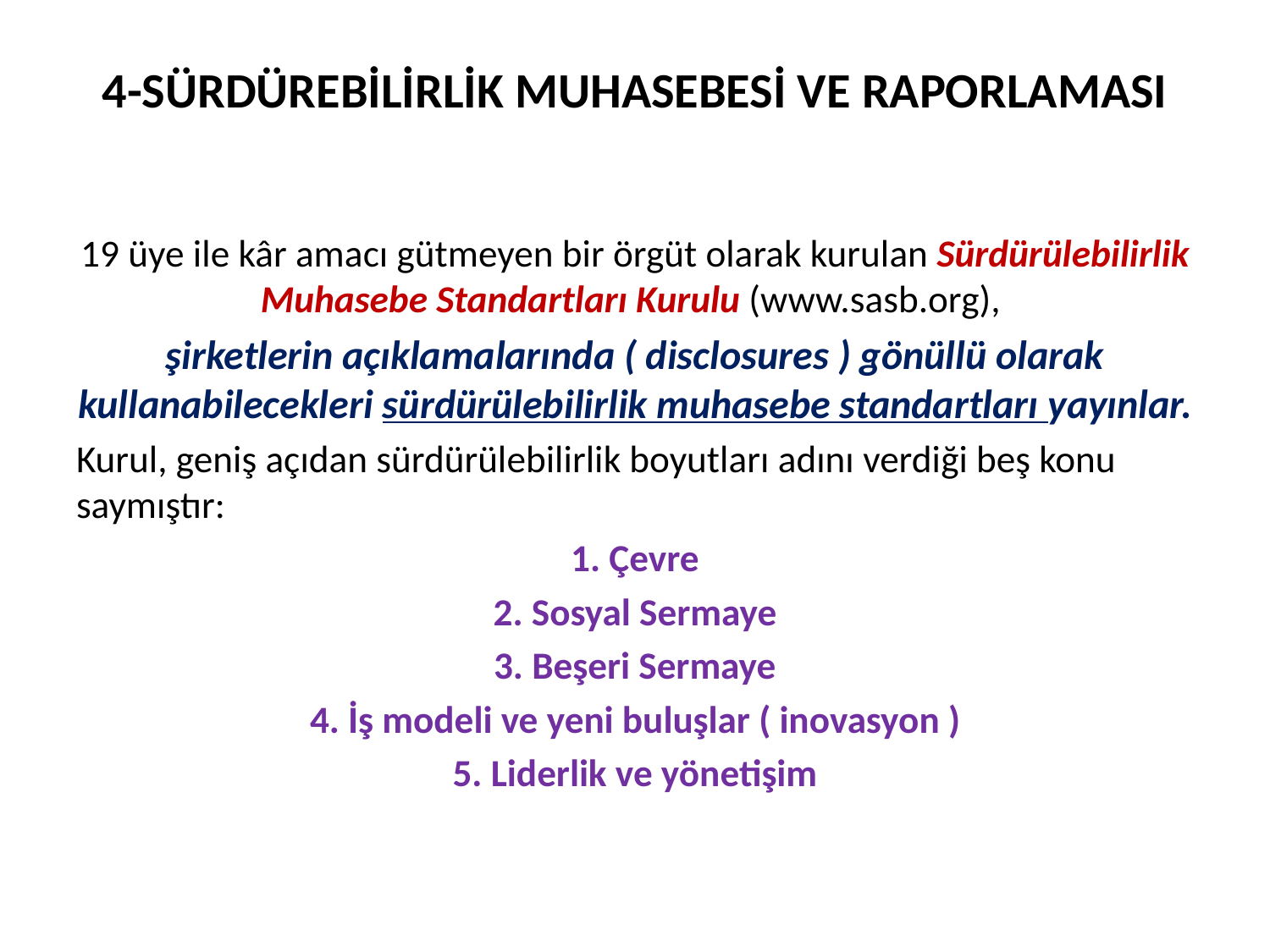

# 4-SÜRDÜREBİLİRLİK MUHASEBESİ VE RAPORLAMASI
19 üye ile kâr amacı gütmeyen bir örgüt olarak kurulan Sürdürülebilirlik Muhasebe Standartları Kurulu (www.sasb.org),
şirketlerin açıklamalarında ( disclosures ) gönüllü olarak kullanabilecekleri sürdürülebilirlik muhasebe standartları yayınlar.
Kurul, geniş açıdan sürdürülebilirlik boyutları adını verdiği beş konu saymıştır:
1. Çevre
2. Sosyal Sermaye
3. Beşeri Sermaye
4. İş modeli ve yeni buluşlar ( inovasyon )
5. Liderlik ve yönetişim